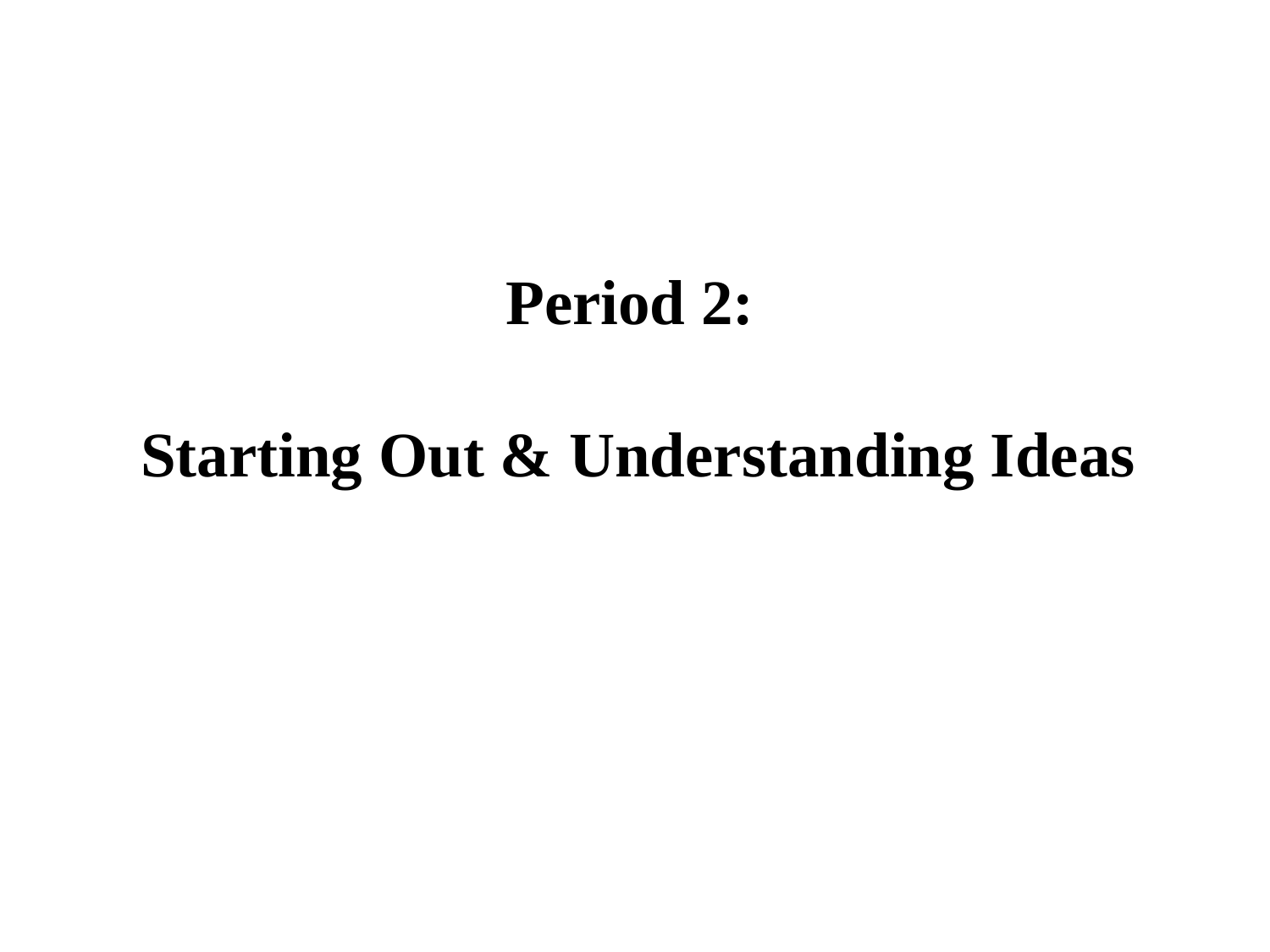

Period 2:

Starting Out & Understanding Ideas